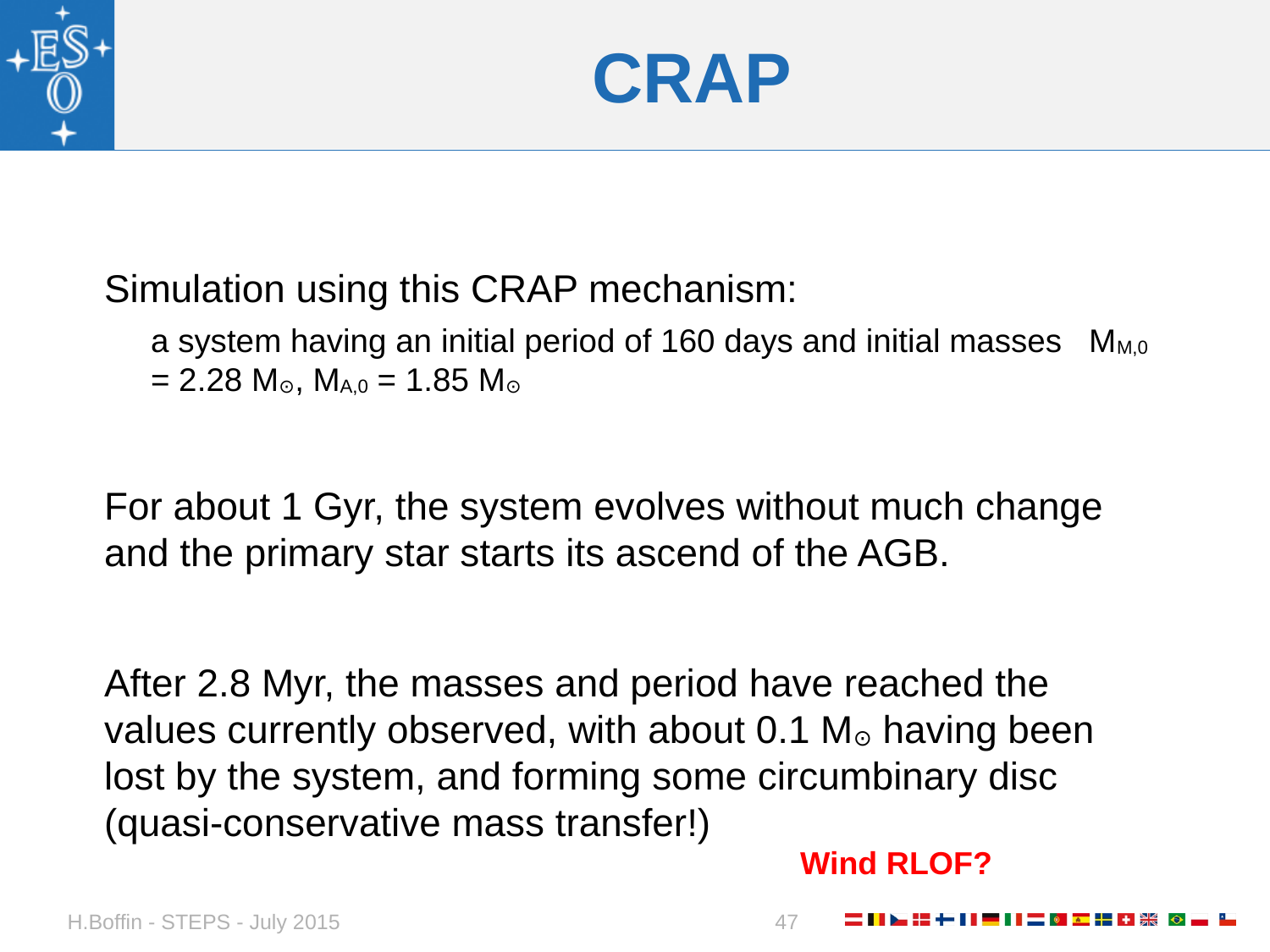

# CRAP

Simulation using this CRAP mechanism:
a system having an initial period of 160 days and initial masses   MM,0 = 2.28 M⊙, MA,0 = 1.85 M⊙

For about 1 Gyr, the system evolves without much change and the primary star starts its ascend of the AGB.

After 2.8 Myr, the masses and period have reached the values currently observed, with about 0.1 M⊙ having been lost by the system, and forming some circumbinary disc (quasi-conservative mass transfer!)

Wind RLOF?
H.Boffin - STEPS - July 2015
47